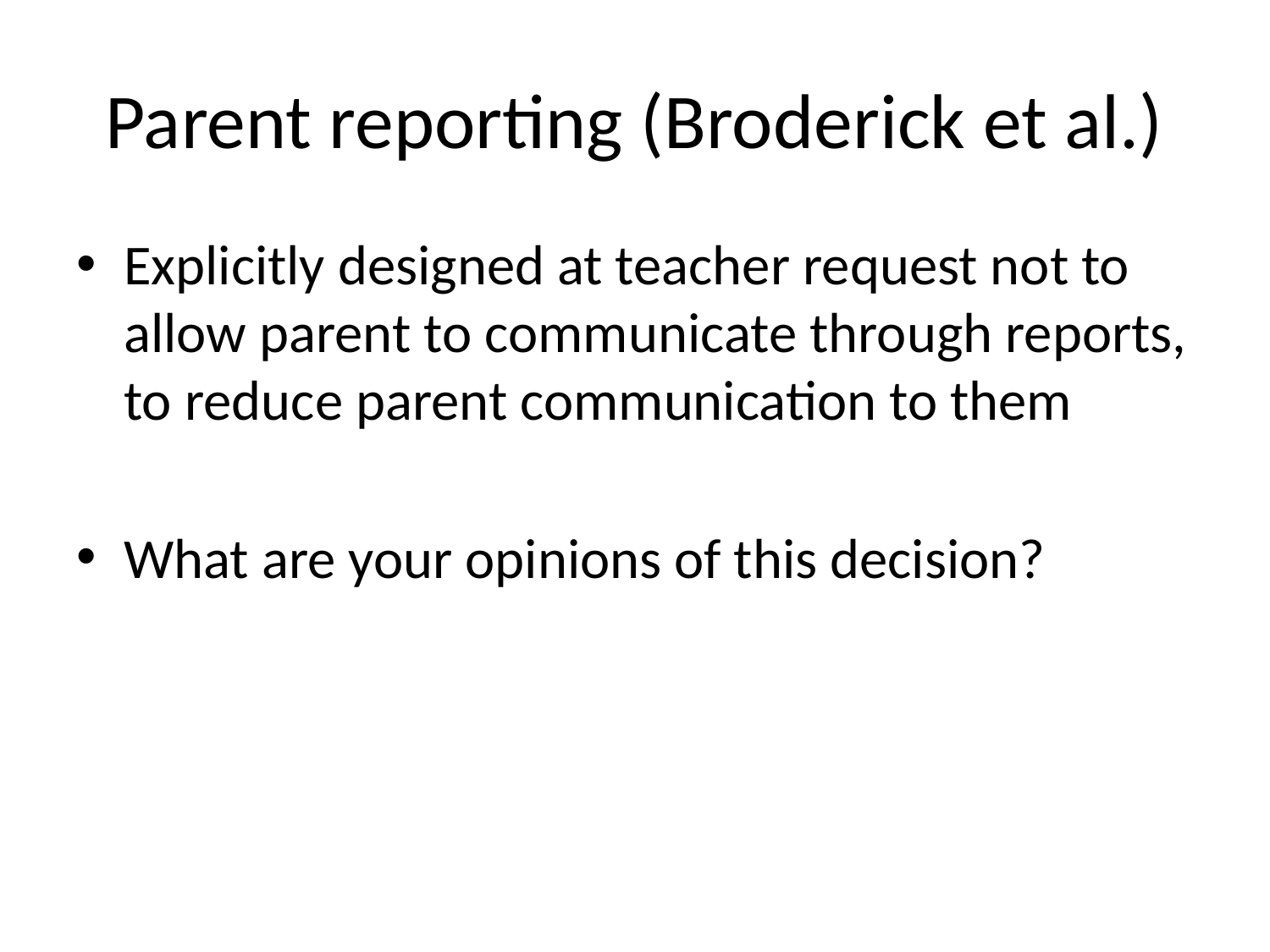

# Parent reporting (Broderick et al.)
Explicitly designed at teacher request not to allow parent to communicate through reports, to reduce parent communication to them

What are your opinions of this decision?